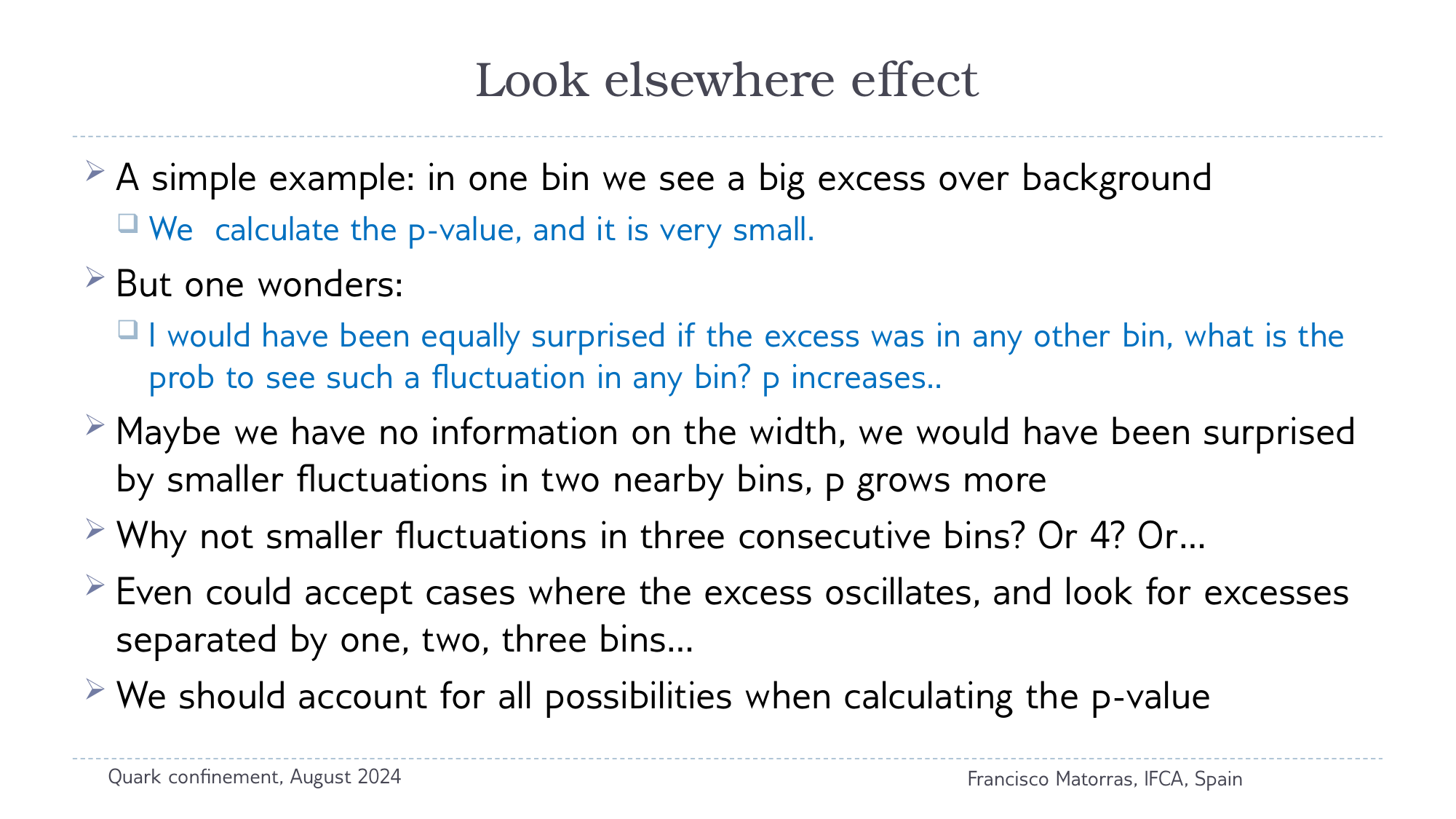

# Look elsewhere effect
A simple example: in one bin we see a big excess over background
We  calculate the p-value, and it is very small.
But one wonders:
I would have been equally surprised if the excess was in any other bin, what is the prob to see such a fluctuation in any bin? p increases..
Maybe we have no information on the width, we would have been surprised by smaller fluctuations in two nearby bins, p grows more
Why not smaller fluctuations in three consecutive bins? Or 4? Or…
Even could accept cases where the excess oscillates, and look for excesses separated by one, two, three bins…
We should account for all possibilities when calculating the p-value
Quark confinement, August 2024
Francisco Matorras, IFCA, Spain